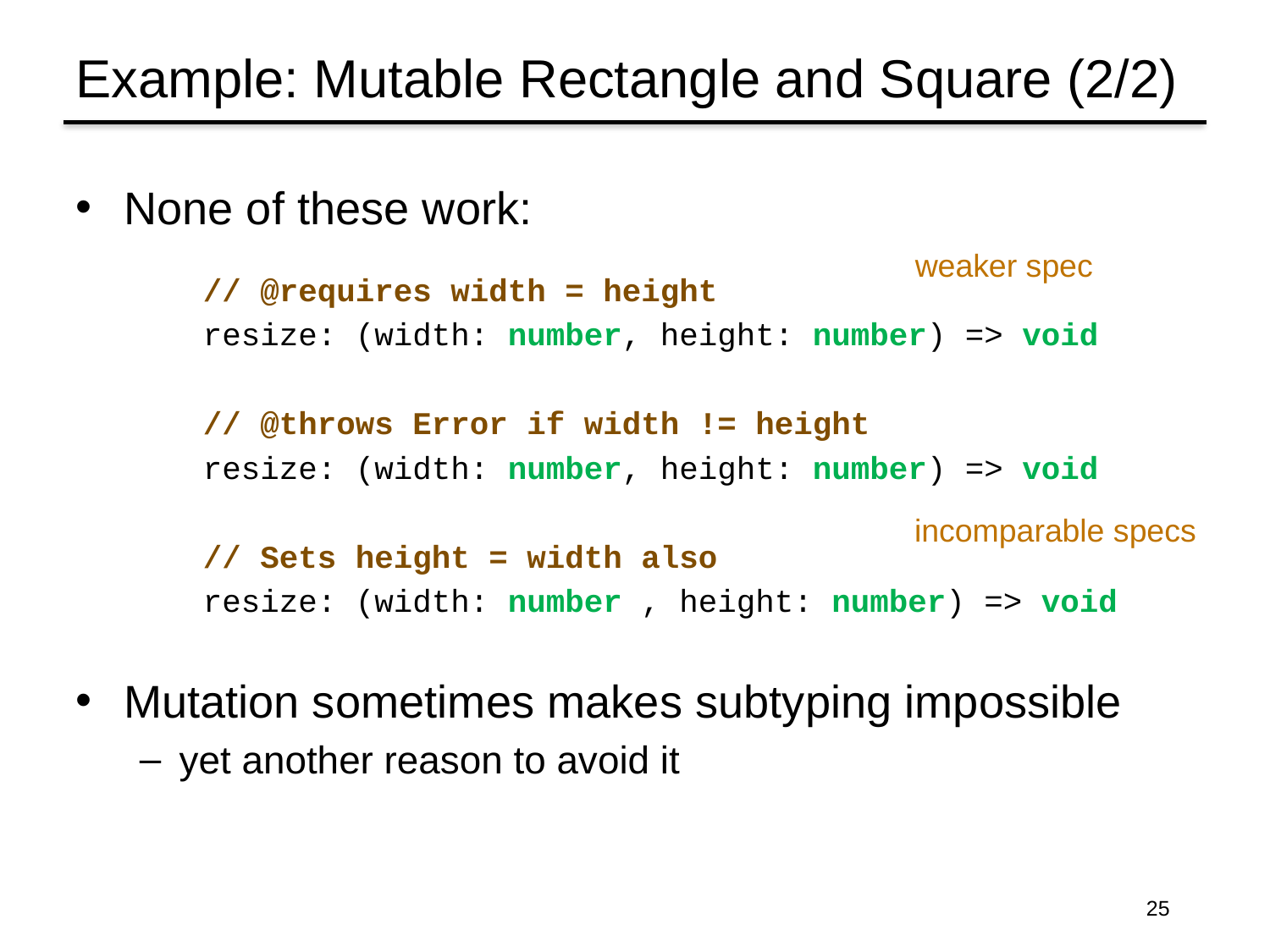

# Example: Mutable Rectangle and Square (2/2)
None of these work:

// @requires width = height
resize: (width: number, height: number) => void

// @throws Error if width != height
resize: (width: number, height: number) => void

// Sets height = width also
resize: (width: number , height: number) => void

Mutation sometimes makes subtyping impossible
yet another reason to avoid it
weaker spec
incomparable specs
25